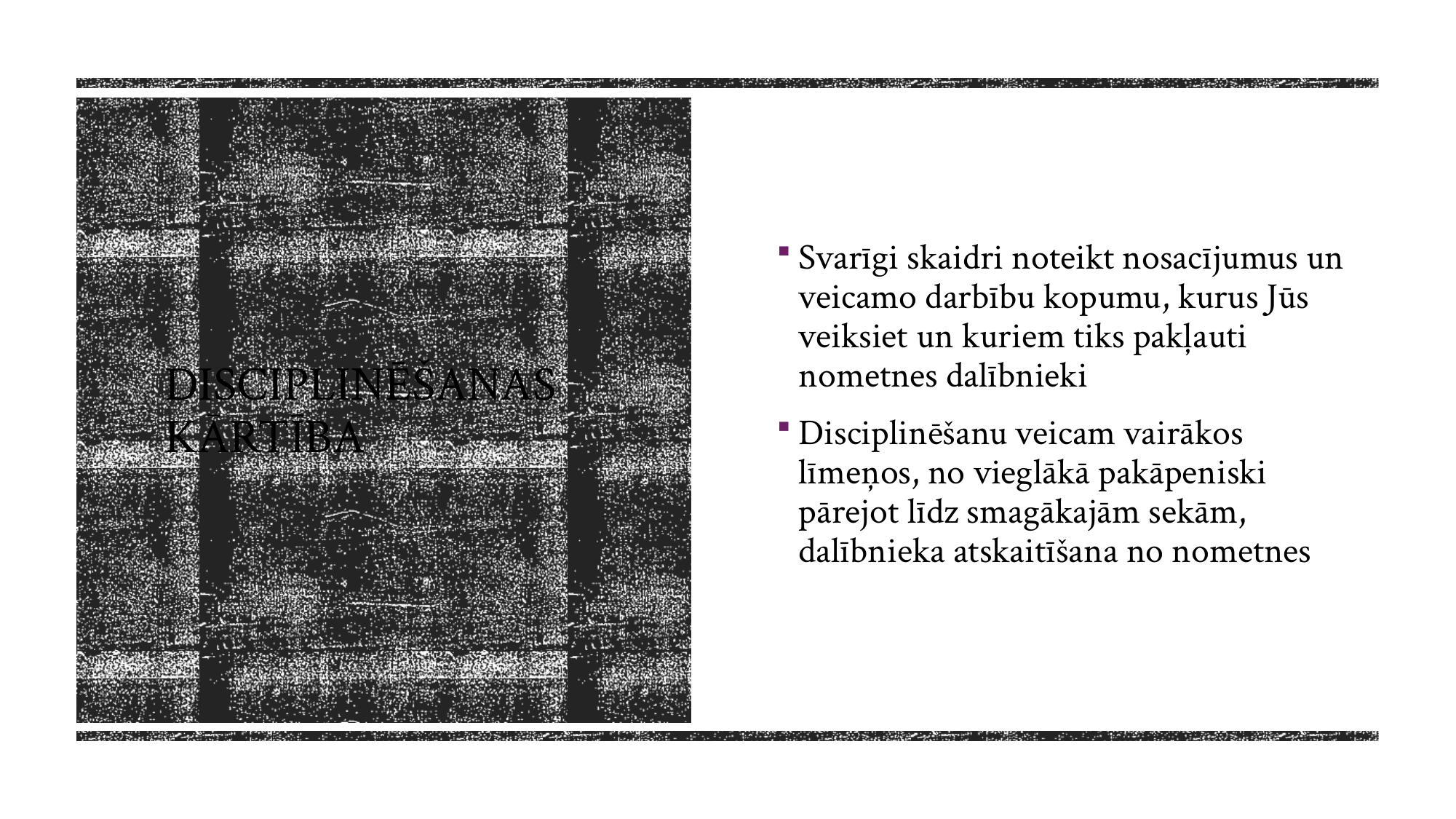

Svarīgi skaidri noteikt nosacījumus un veicamo darbību kopumu, kurus Jūs veiksiet un kuriem tiks pakļauti nometnes dalībnieki
Disciplinēšanu veicam vairākos līmeņos, no vieglākā pakāpeniski pārejot līdz smagākajām sekām, dalībnieka atskaitīšana no nometnes
# Disciplinēšanas kārtība